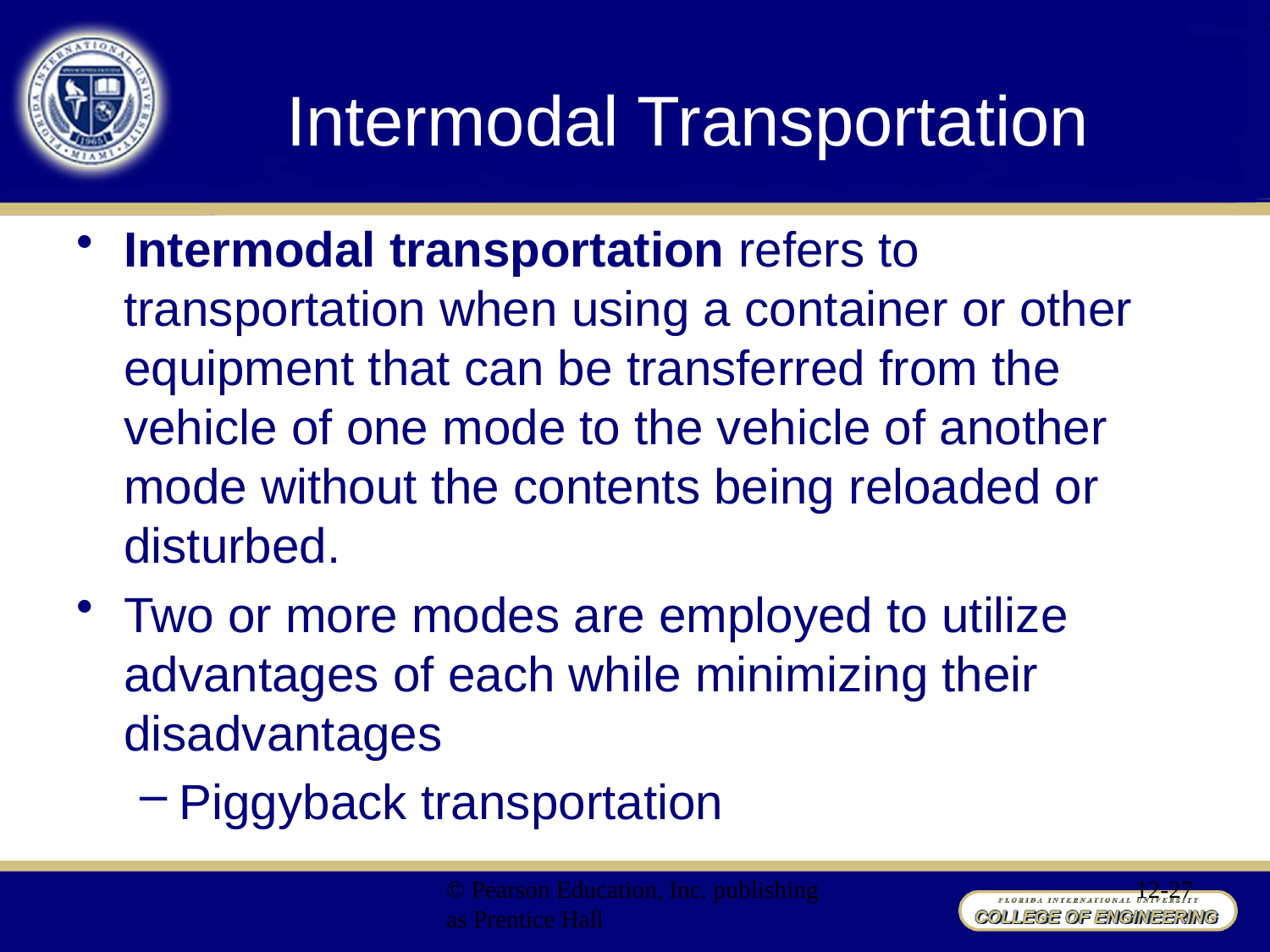

# Intermodal Transportation
Intermodal transportation refers to transportation when using a container or other equipment that can be transferred from the vehicle of one mode to the vehicle of another mode without the contents being reloaded or disturbed.
Two or more modes are employed to utilize advantages of each while minimizing their disadvantages
Piggyback transportation
© Pearson Education, Inc. publishing as Prentice Hall
12-27